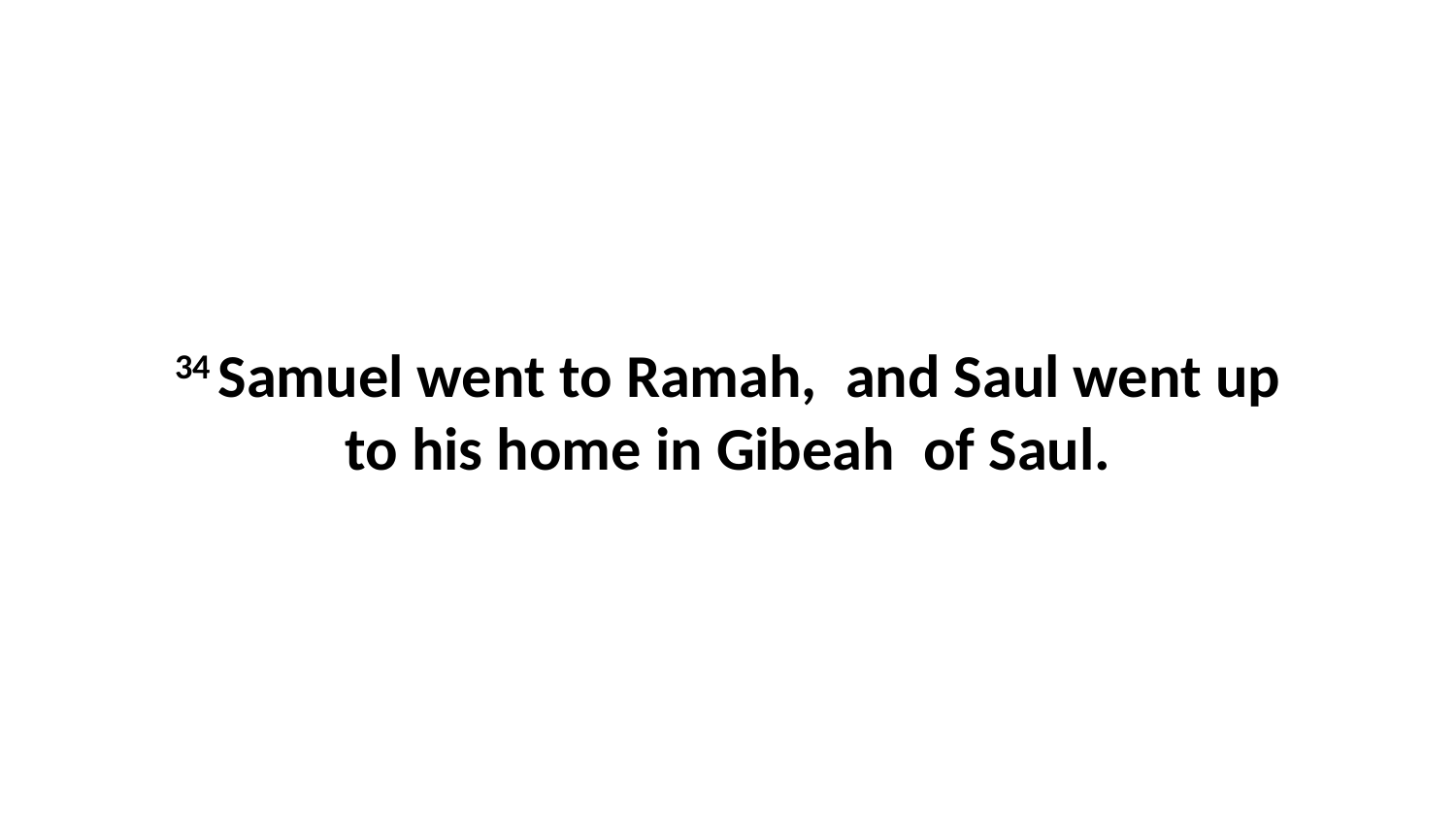

34 Samuel went to Ramah,  and Saul went up to his home in Gibeah  of Saul.